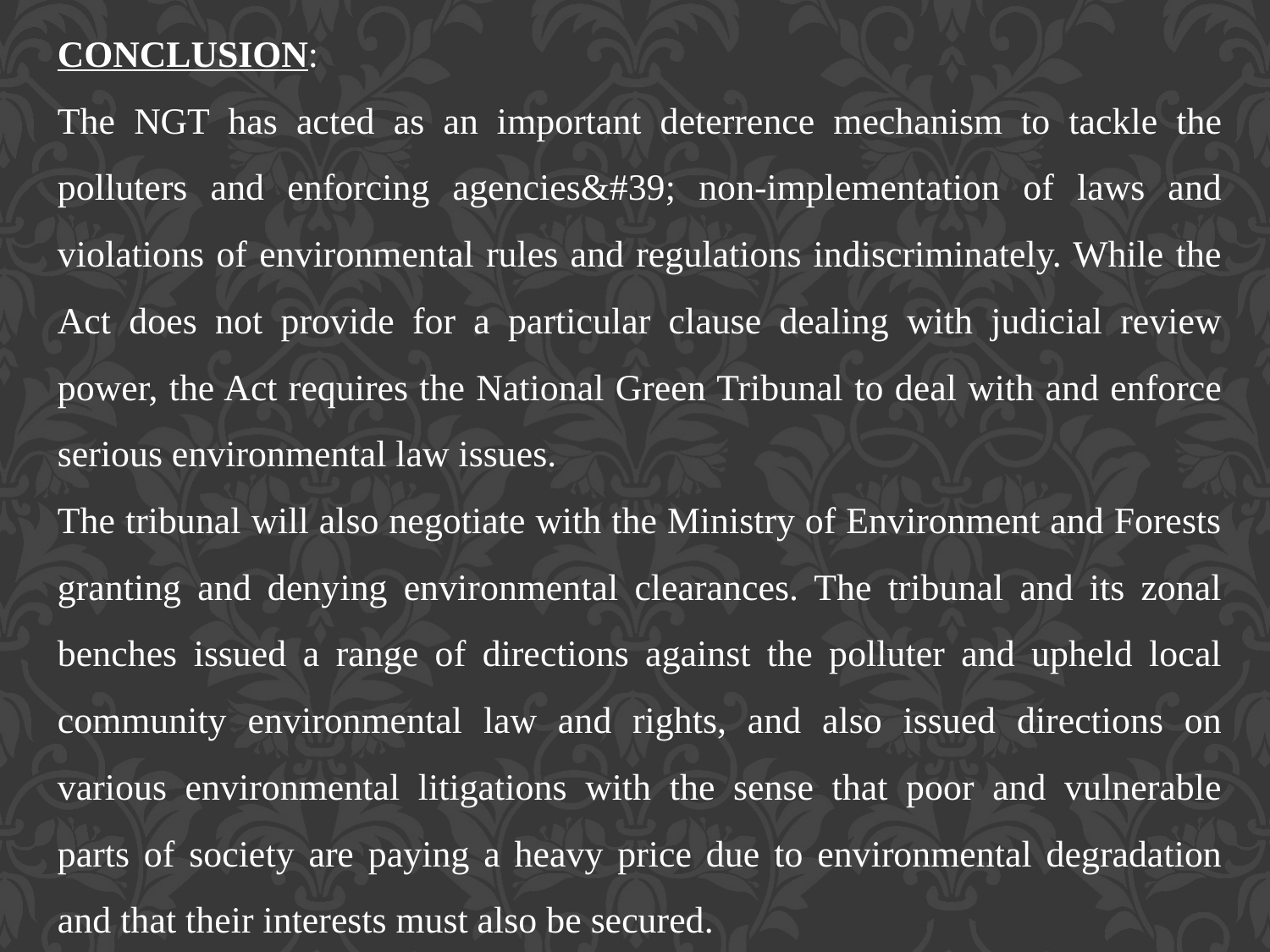

CONCLUSION:
The NGT has acted as an important deterrence mechanism to tackle the polluters and enforcing agencies&#39; non-implementation of laws and violations of environmental rules and regulations indiscriminately. While the Act does not provide for a particular clause dealing with judicial review power, the Act requires the National Green Tribunal to deal with and enforce serious environmental law issues.
The tribunal will also negotiate with the Ministry of Environment and Forests granting and denying environmental clearances. The tribunal and its zonal benches issued a range of directions against the polluter and upheld local community environmental law and rights, and also issued directions on various environmental litigations with the sense that poor and vulnerable parts of society are paying a heavy price due to environmental degradation and that their interests must also be secured.